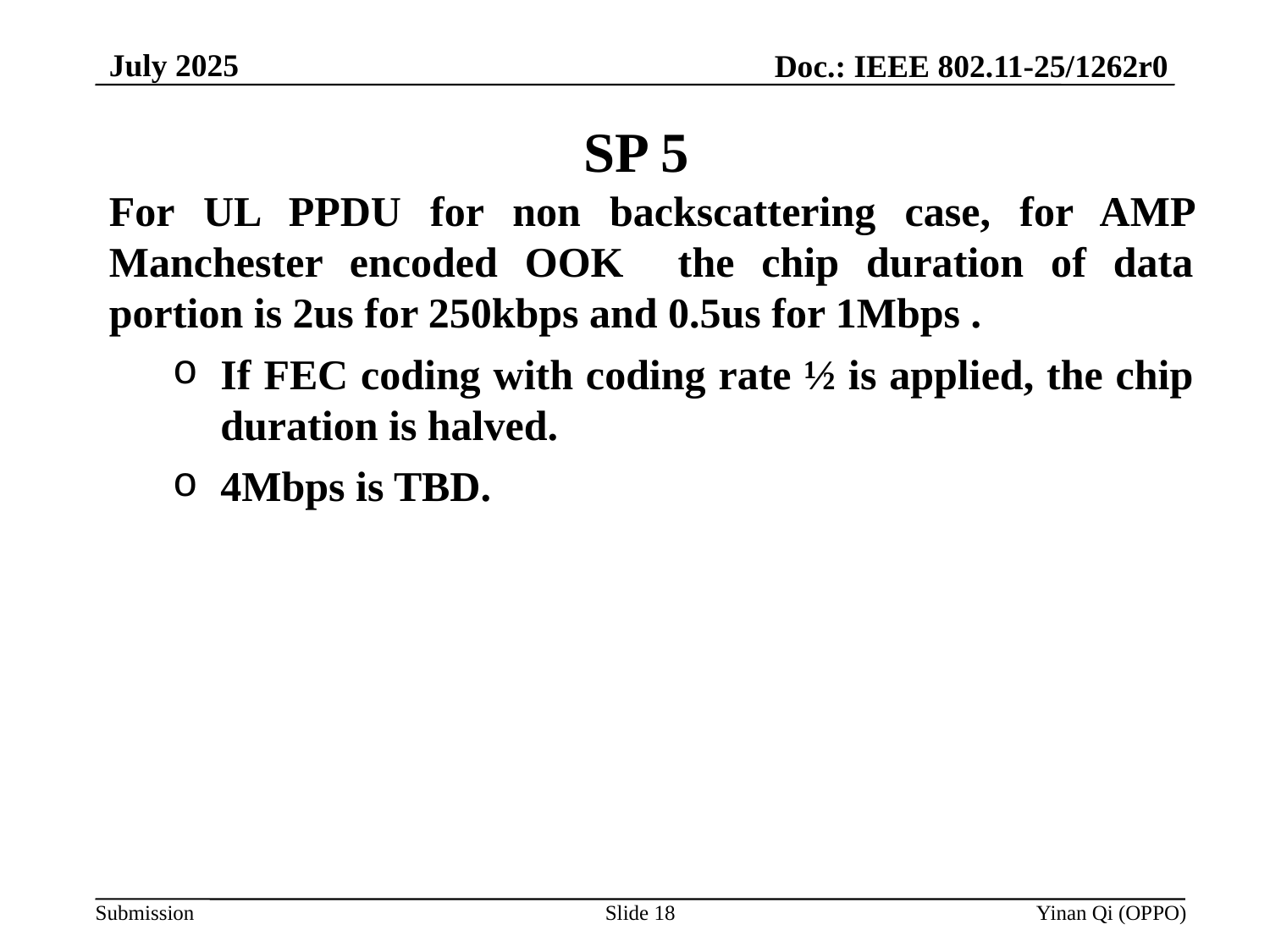

July 2025
Doc.: IEEE 802.11-25/1262r0
# SP 5
For UL PPDU for non backscattering case, for AMP Manchester encoded OOK  the chip duration of data portion is 2us for 250kbps and 0.5us for 1Mbps .
If FEC coding with coding rate ½ is applied, the chip duration is halved.
4Mbps is TBD.

Slide 18
Yinan Qi (OPPO)